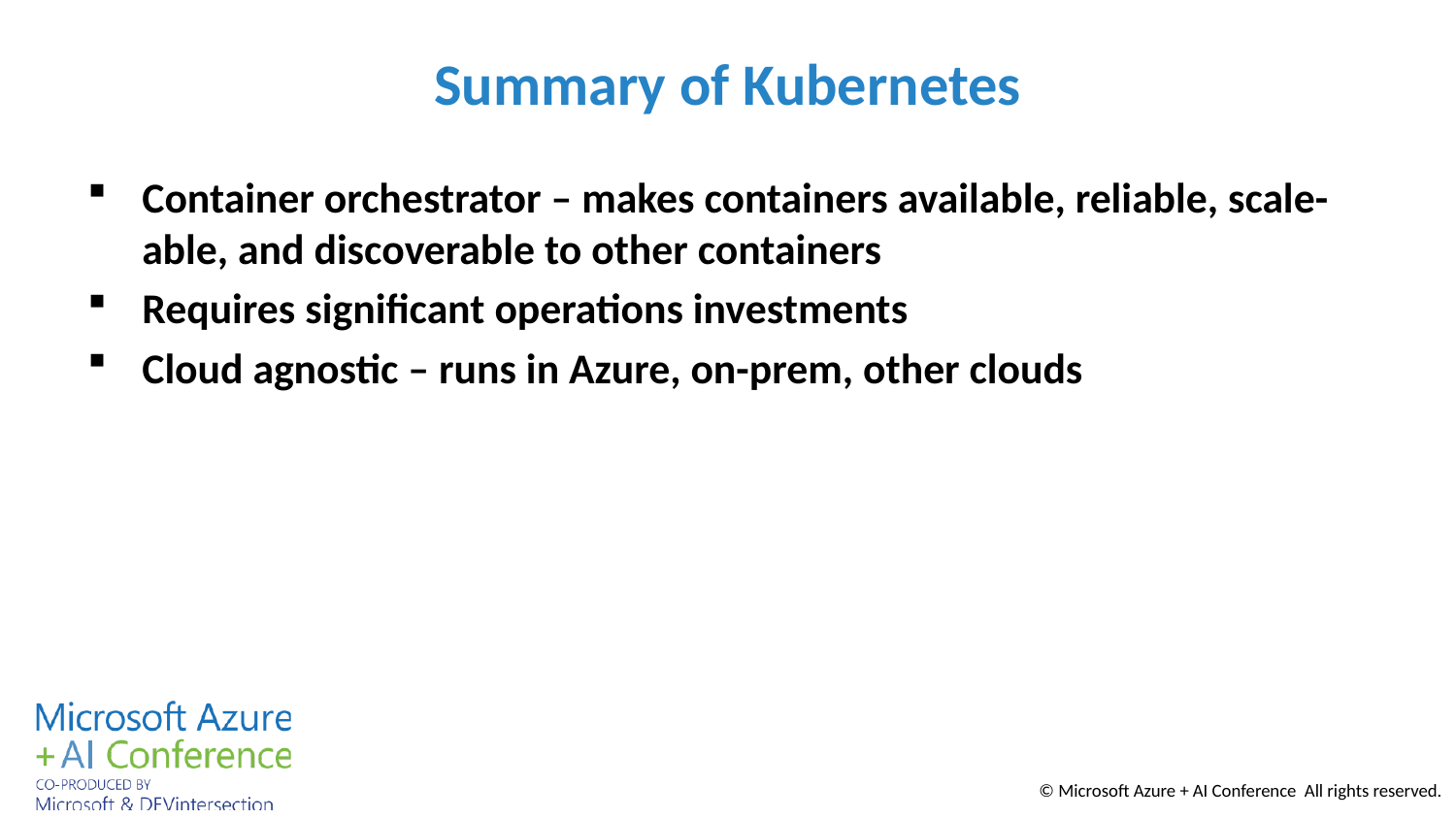

# Summary of Kubernetes
Container orchestrator – makes containers available, reliable, scale-able, and discoverable to other containers
Requires significant operations investments
Cloud agnostic – runs in Azure, on-prem, other clouds